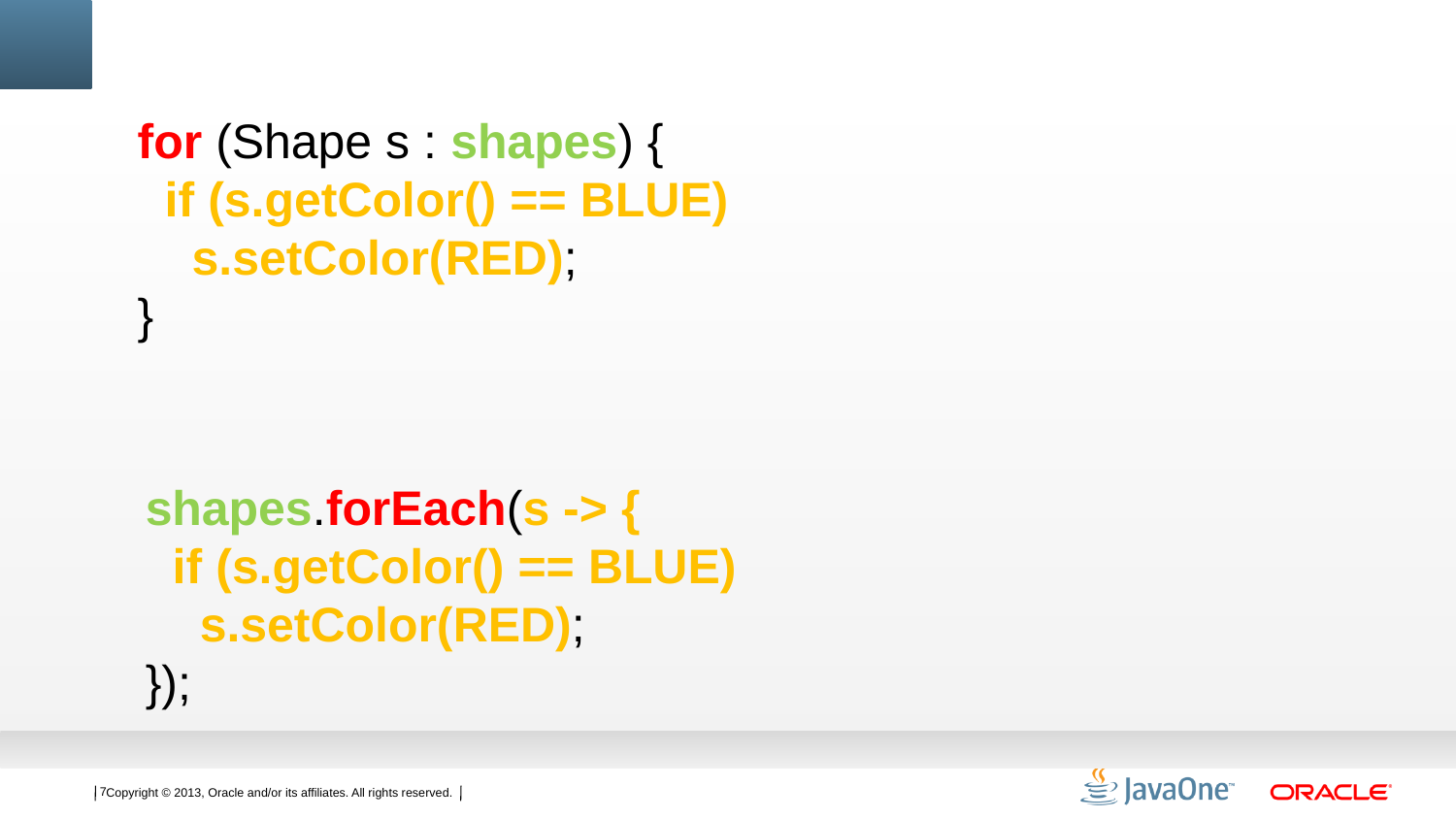

#
for (Shape s : shapes) {
  if (s.getColor() == BLUE)
    s.setColor(RED);
}
shapes.forEach(s -> {
  if (s.getColor() == BLUE)
    s.setColor(RED);
});